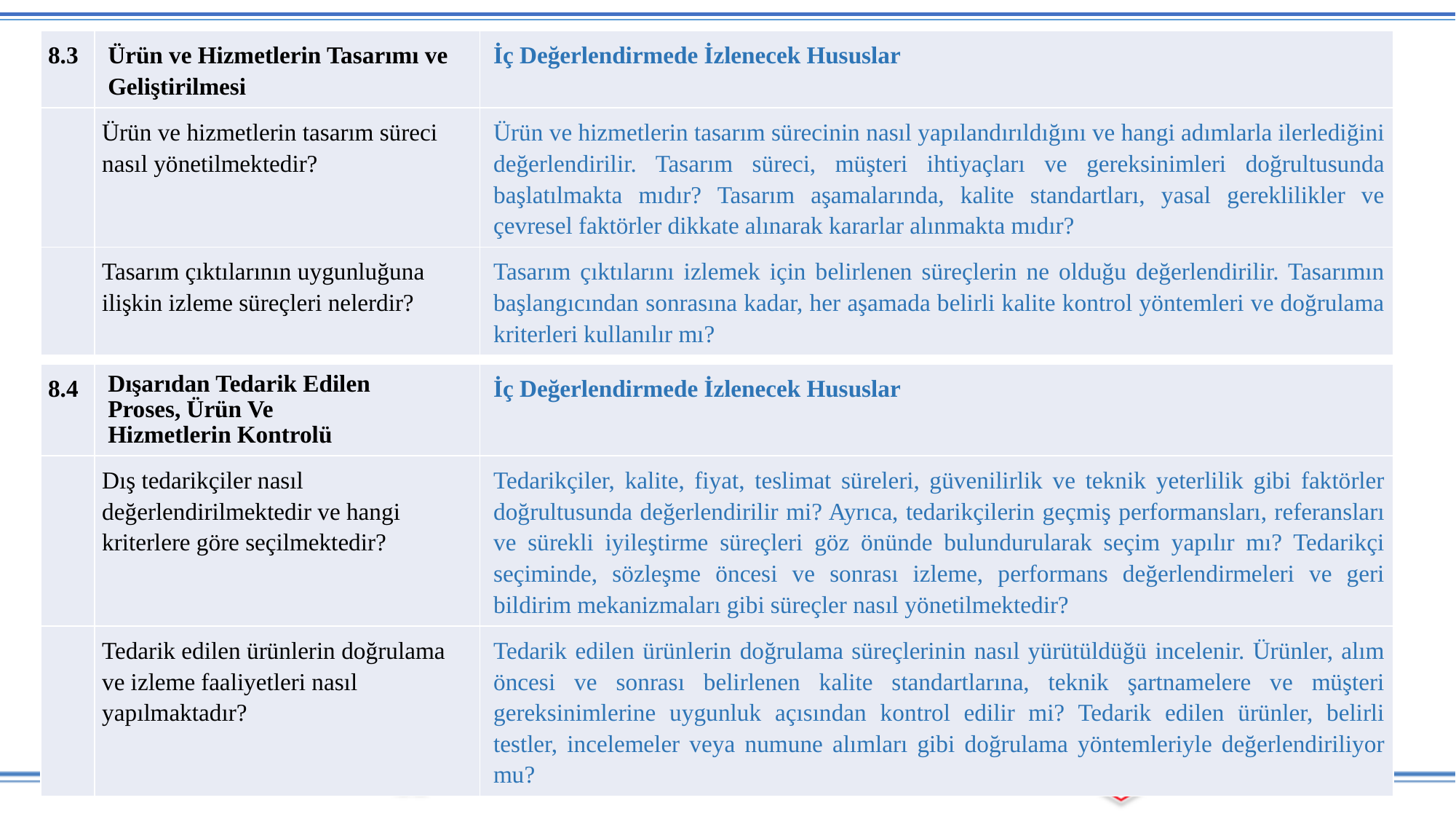

| 8.3 | Ürün ve Hizmetlerin Tasarımı ve Geliştirilmesi | İç Değerlendirmede İzlenecek Hususlar |
| --- | --- | --- |
|  | Ürün ve hizmetlerin tasarım süreci nasıl yönetilmektedir? | Ürün ve hizmetlerin tasarım sürecinin nasıl yapılandırıldığını ve hangi adımlarla ilerlediğini değerlendirilir. Tasarım süreci, müşteri ihtiyaçları ve gereksinimleri doğrultusunda başlatılmakta mıdır? Tasarım aşamalarında, kalite standartları, yasal gereklilikler ve çevresel faktörler dikkate alınarak kararlar alınmakta mıdır? |
|  | Tasarım çıktılarının uygunluğuna ilişkin izleme süreçleri nelerdir? | Tasarım çıktılarını izlemek için belirlenen süreçlerin ne olduğu değerlendirilir. Tasarımın başlangıcından sonrasına kadar, her aşamada belirli kalite kontrol yöntemleri ve doğrulama kriterleri kullanılır mı? |

| 8.4 | Dışarıdan Tedarik Edilen Proses, Ürün Ve Hizmetlerin Kontrolü | İç Değerlendirmede İzlenecek Hususlar |
| --- | --- | --- |
|  | Dış tedarikçiler nasıl değerlendirilmektedir ve hangi kriterlere göre seçilmektedir? | Tedarikçiler, kalite, fiyat, teslimat süreleri, güvenilirlik ve teknik yeterlilik gibi faktörler doğrultusunda değerlendirilir mi? Ayrıca, tedarikçilerin geçmiş performansları, referansları ve sürekli iyileştirme süreçleri göz önünde bulundurularak seçim yapılır mı? Tedarikçi seçiminde, sözleşme öncesi ve sonrası izleme, performans değerlendirmeleri ve geri bildirim mekanizmaları gibi süreçler nasıl yönetilmektedir? |
|  | Tedarik edilen ürünlerin doğrulama ve izleme faaliyetleri nasıl yapılmaktadır? | Tedarik edilen ürünlerin doğrulama süreçlerinin nasıl yürütüldüğü incelenir. Ürünler, alım öncesi ve sonrası belirlenen kalite standartlarına, teknik şartnamelere ve müşteri gereksinimlerine uygunluk açısından kontrol edilir mi? Tedarik edilen ürünler, belirli testler, incelemeler veya numune alımları gibi doğrulama yöntemleriyle değerlendiriliyor mu? |